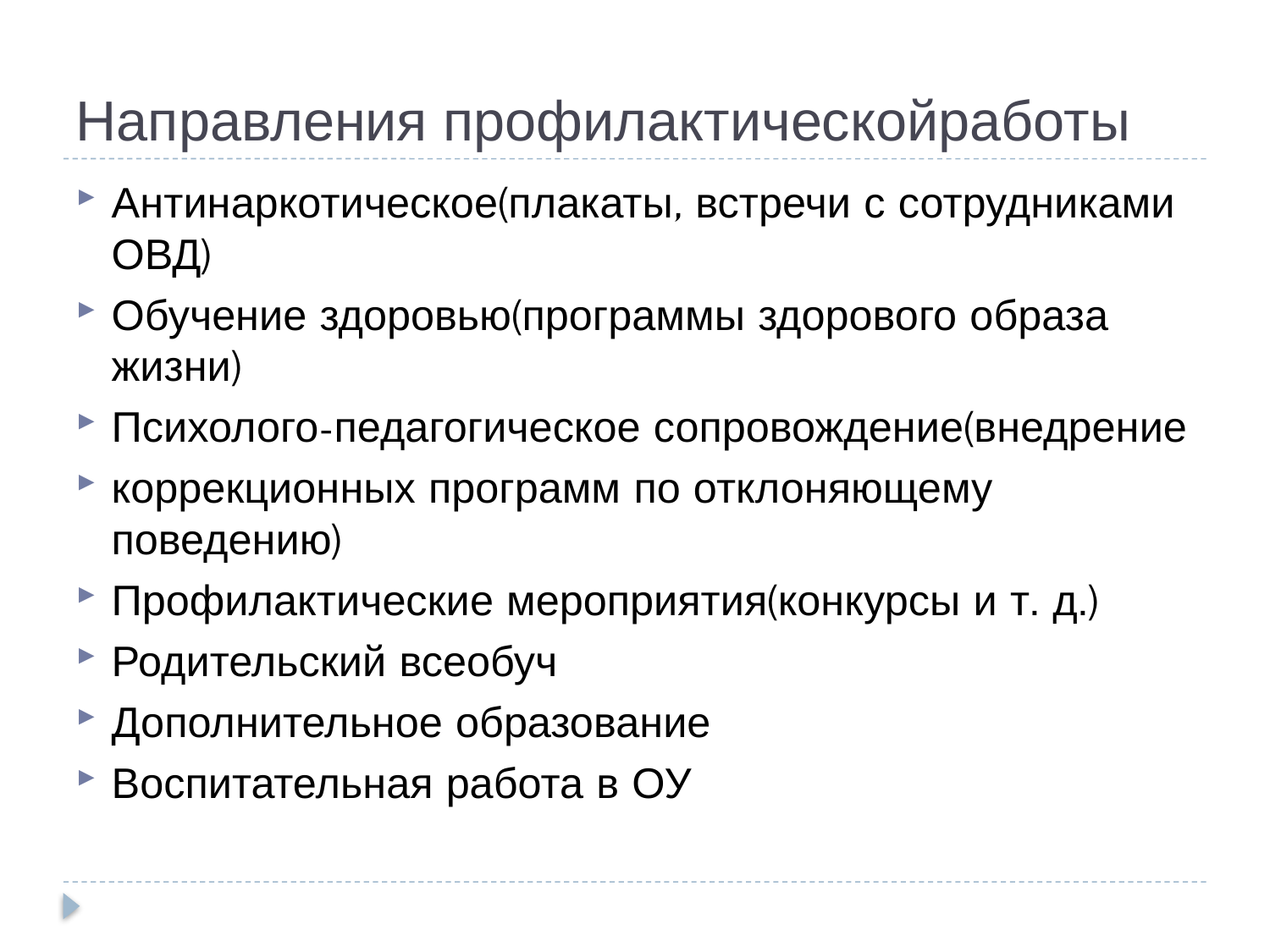

# Направления профилактическойработы
Антинаркотическое(плакаты, встречи с сотрудниками ОВД)
Обучение здоровью(программы здорового образа жизни)
Психолого-педагогическое сопровождение(внедрение
коррекционных программ по отклоняющему поведению)
Профилактические мероприятия(конкурсы и т. д.)
Родительский всеобуч
Дополнительное образование
Воспитательная работа в ОУ